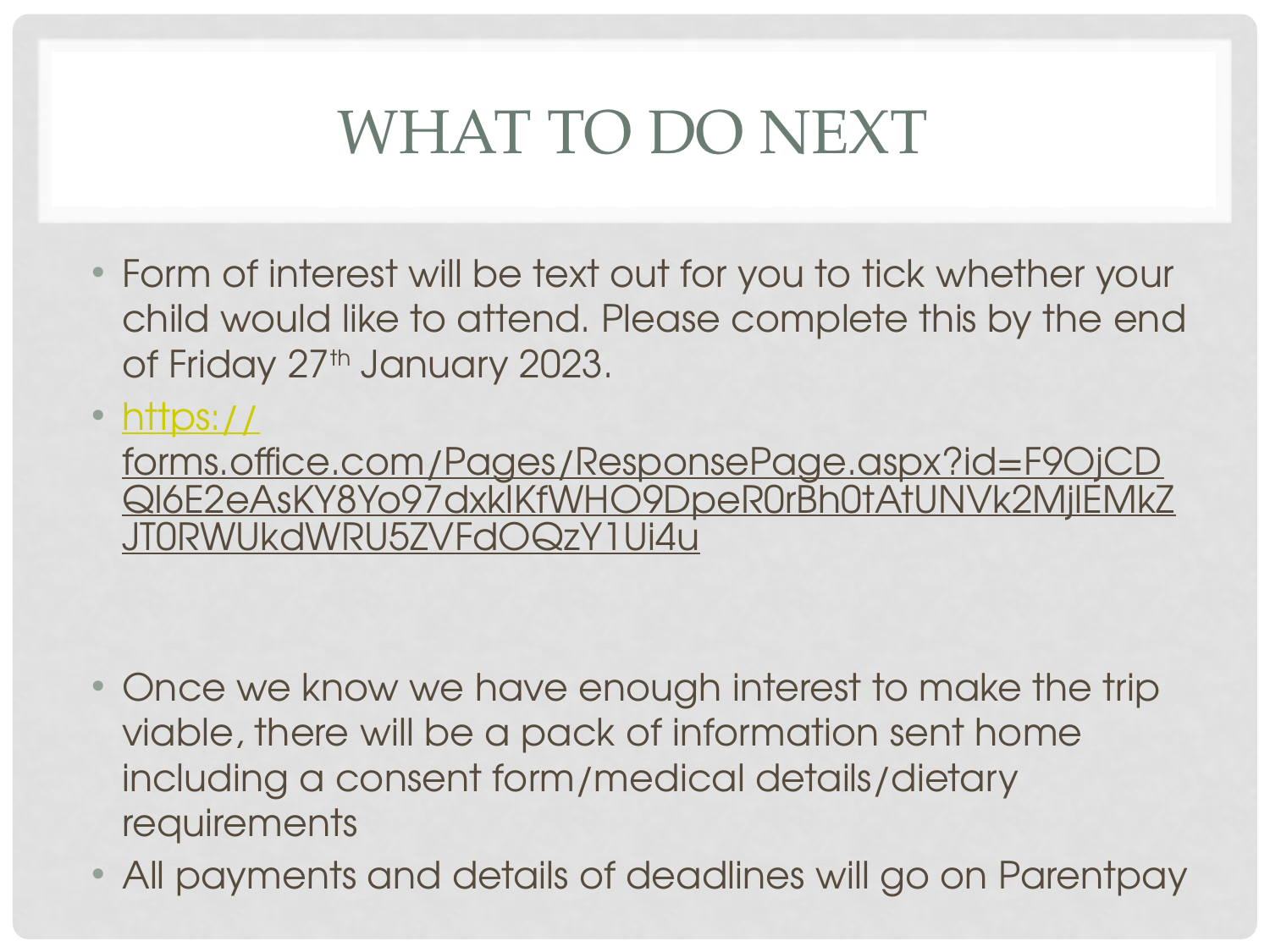

# What to do next
Form of interest will be text out for you to tick whether your child would like to attend. Please complete this by the end of Friday 27th January 2023.
https://forms.office.com/Pages/ResponsePage.aspx?id=F9OjCDQI6E2eAsKY8Yo97dxklKfWHO9DpeR0rBh0tAtUNVk2MjlEMkZJT0RWUkdWRU5ZVFdOQzY1Ui4u

Once we know we have enough interest to make the trip viable, there will be a pack of information sent home including a consent form/medical details/dietary requirements
All payments and details of deadlines will go on Parentpay